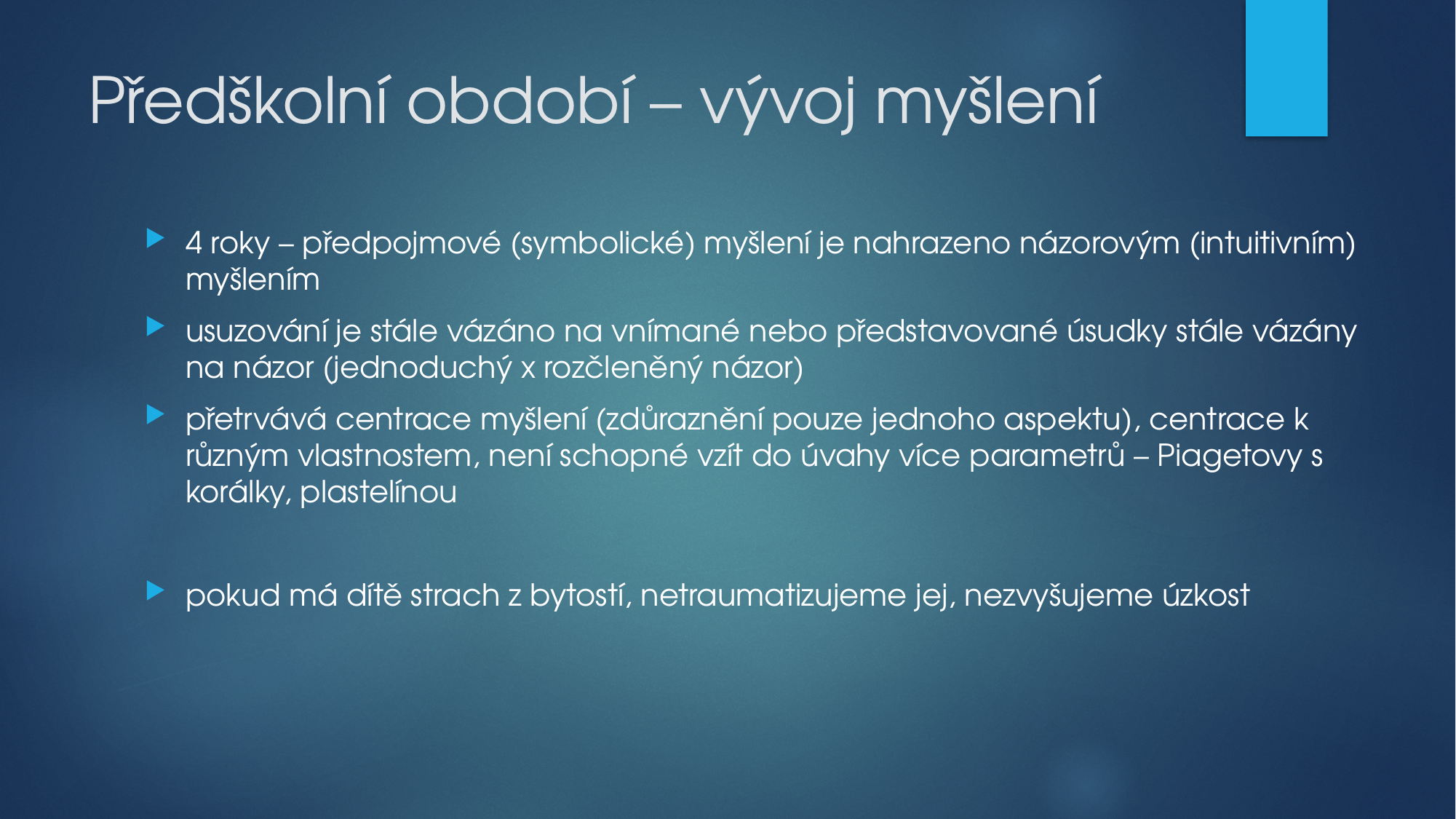

# Předškolní období – vývoj myšlení
4 roky – předpojmové (symbolické) myšlení je nahrazeno názorovým (intuitivním) myšlením
usuzování je stále vázáno na vnímané nebo představované úsudky stále vázány na názor (jednoduchý x rozčleněný názor)
přetrvává centrace myšlení (zdůraznění pouze jednoho aspektu), centrace k různým vlastnostem, není schopné vzít do úvahy více parametrů – Piagetovy s korálky, plastelínou

pokud má dítě strach z bytostí, netraumatizujeme jej, nezvyšujeme úzkost